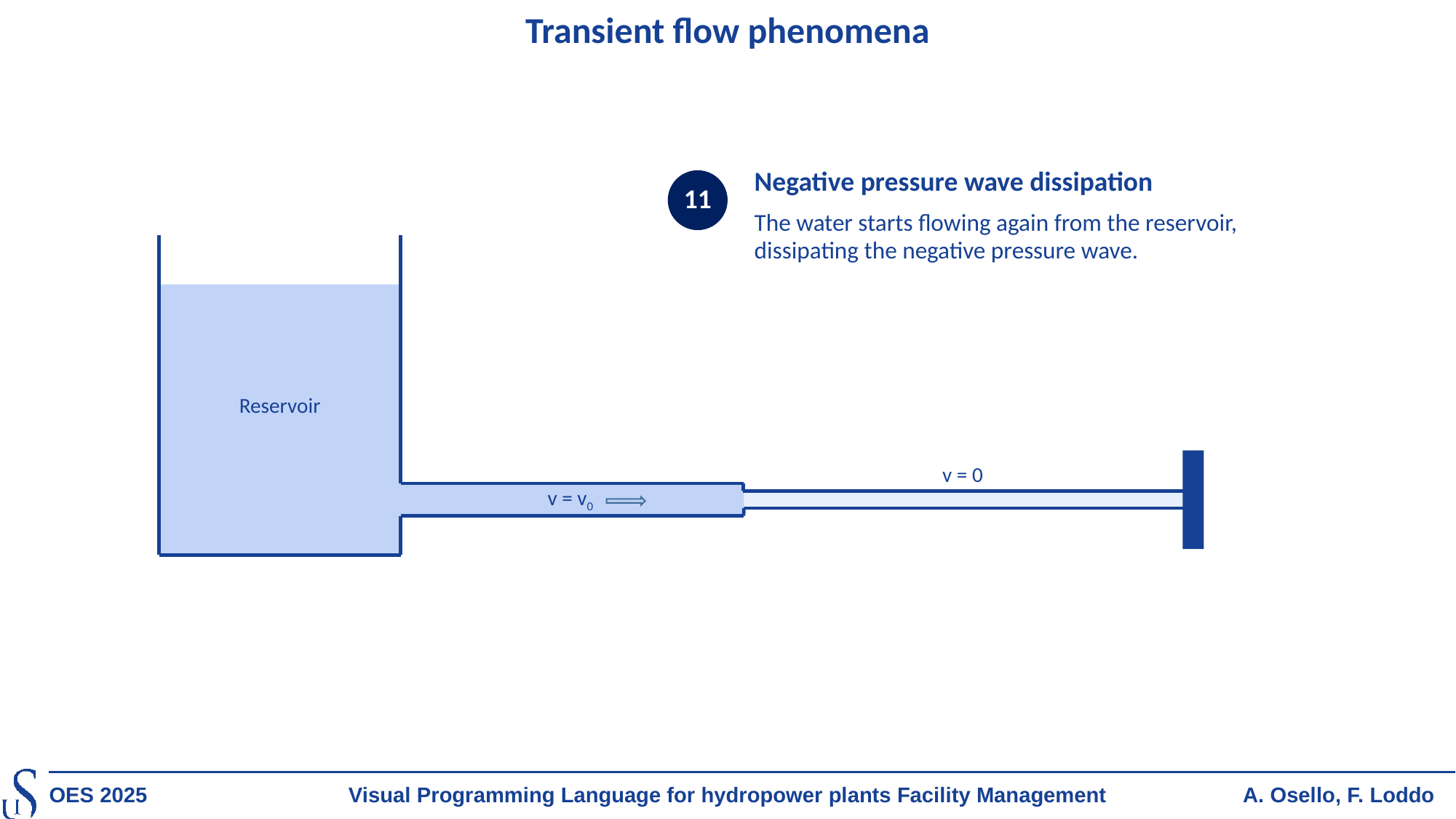

Transient flow phenomena
Negative pressure wave dissipation
The water starts flowing again from the reservoir, dissipating the negative pressure wave.

11

Reservoir

v = 0
v = v0